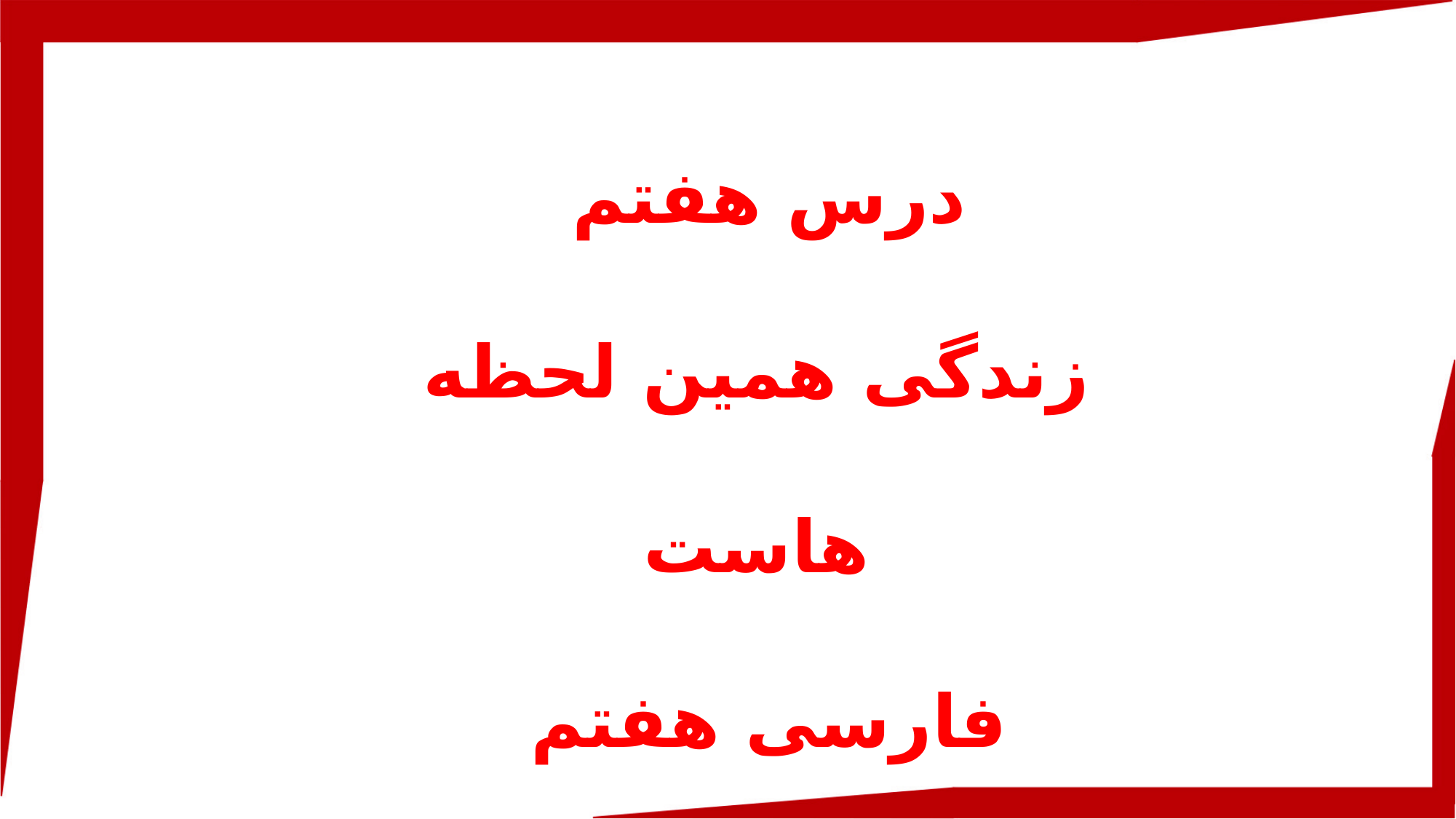

درس هفتم
زندگی همین لحظه هاست
فارسی هفتم
مدرس: محمد امین زمان وزیری